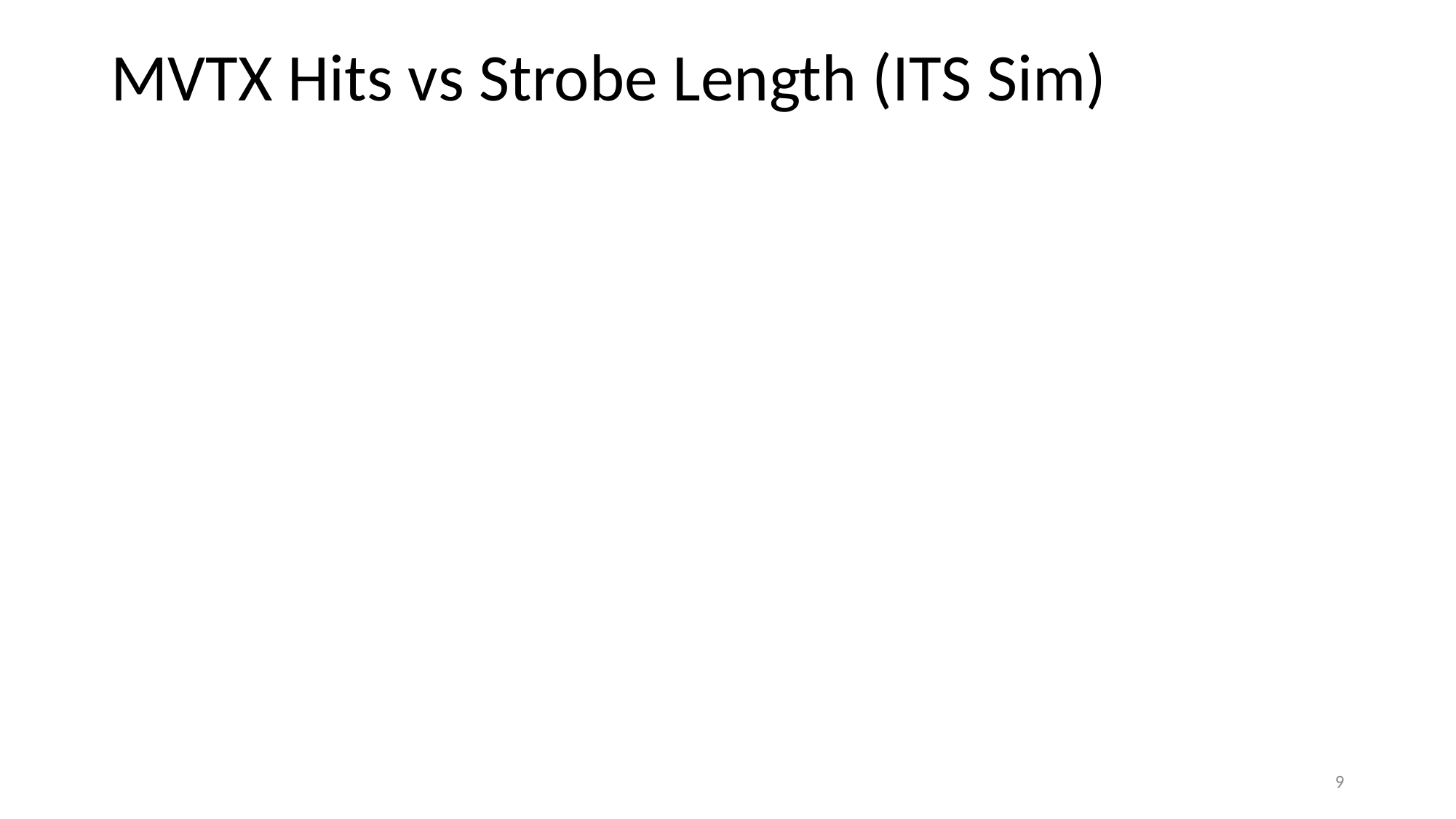

# MVTX Hits vs Strobe Length (ITS Sim)
9